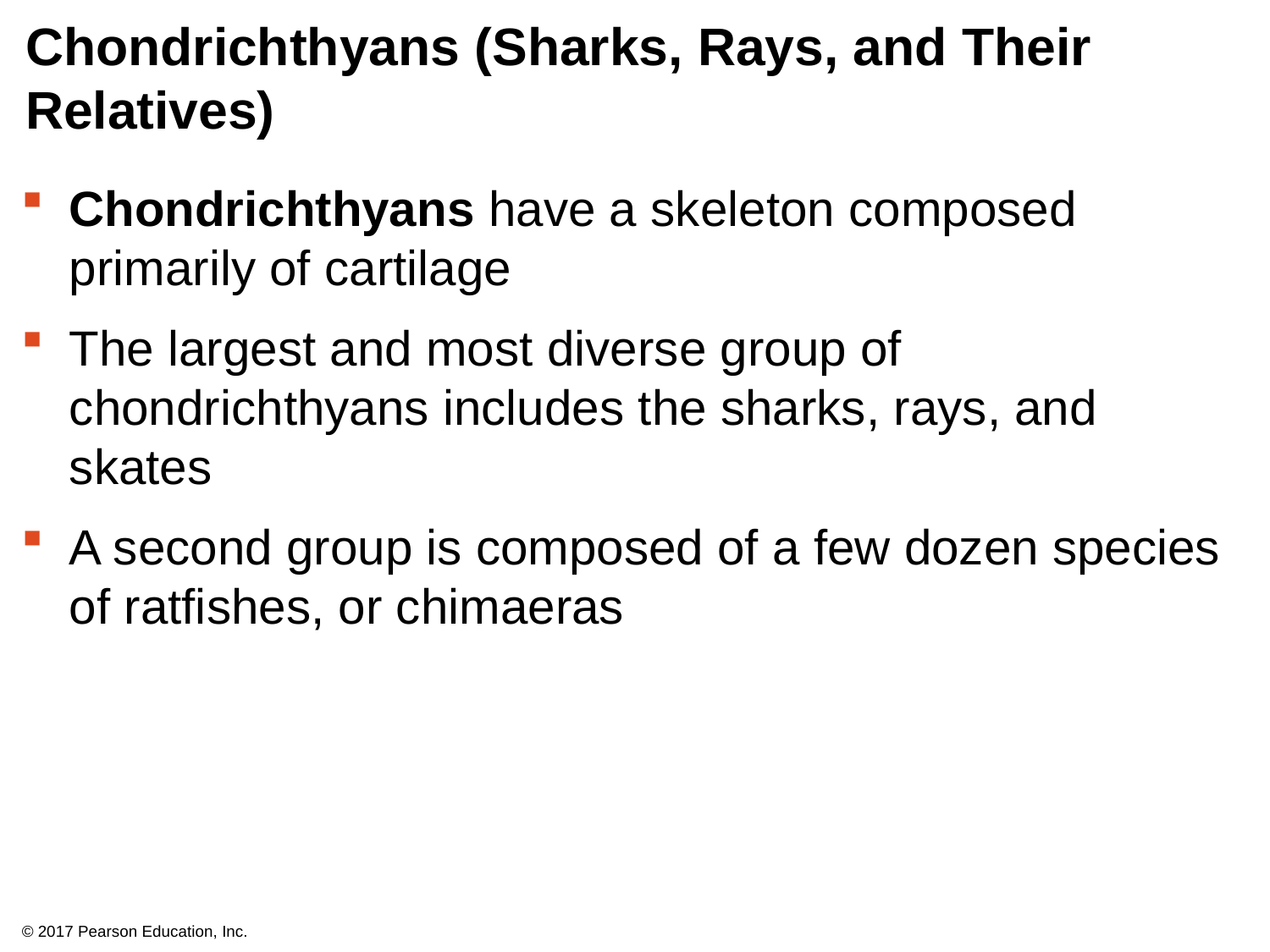

# Chondrichthyans (Sharks, Rays, and Their Relatives)
Chondrichthyans have a skeleton composed primarily of cartilage
The largest and most diverse group of chondrichthyans includes the sharks, rays, and skates
A second group is composed of a few dozen species of ratfishes, or chimaeras

© 2017 Pearson Education, Inc.